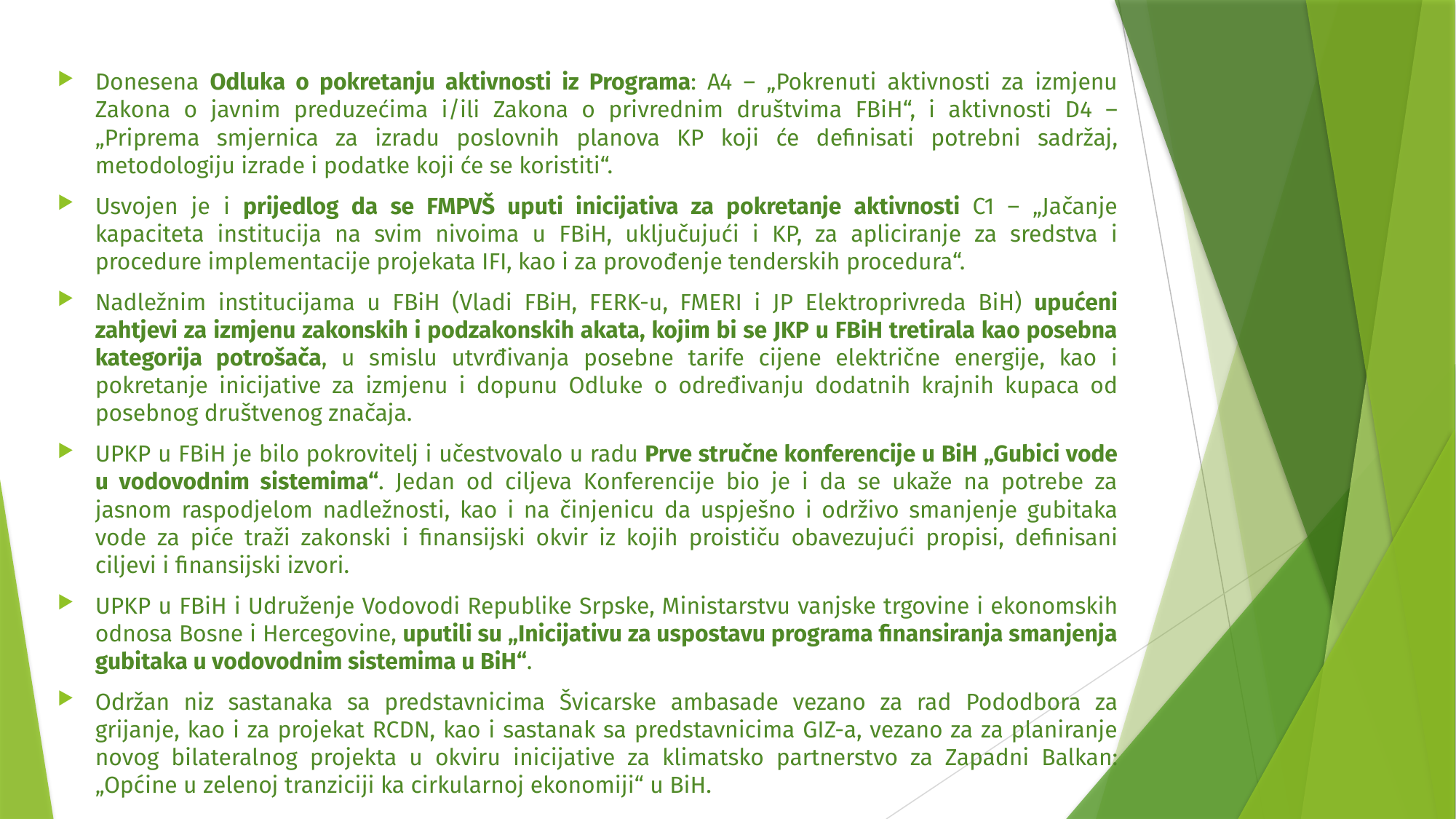

Donesena Odluka o pokretanju aktivnosti iz Programa: A4 – „Pokrenuti aktivnosti za izmjenu Zakona o javnim preduzećima i/ili Zakona o privrednim društvima FBiH“, i aktivnosti D4 – „Priprema smjernica za izradu poslovnih planova KP koji će definisati potrebni sadržaj, metodologiju izrade i podatke koji će se koristiti“.
Usvojen je i prijedlog da se FMPVŠ uputi inicijativa za pokretanje aktivnosti C1 – „Jačanje kapaciteta institucija na svim nivoima u FBiH, uključujući i KP, za apliciranje za sredstva i procedure implementacije projekata IFI, kao i za provođenje tenderskih procedura“.
Nadležnim institucijama u FBiH (Vladi FBiH, FERK-u, FMERI i JP Elektroprivreda BiH) upućeni zahtjevi za izmjenu zakonskih i podzakonskih akata, kojim bi se JKP u FBiH tretirala kao posebna kategorija potrošača, u smislu utvrđivanja posebne tarife cijene električne energije, kao i pokretanje inicijative za izmjenu i dopunu Odluke o određivanju dodatnih krajnih kupaca od posebnog društvenog značaja.
UPKP u FBiH je bilo pokrovitelj i učestvovalo u radu Prve stručne konferencije u BiH „Gubici vode u vodovodnim sistemima“. Jedan od ciljeva Konferencije bio je i da se ukaže na potrebe za jasnom raspodjelom nadležnosti, kao i na činjenicu da uspješno i održivo smanjenje gubitaka vode za piće traži zakonski i finansijski okvir iz kojih proističu obavezujući propisi, definisani ciljevi i finansijski izvori.
UPKP u FBiH i Udruženje Vodovodi Republike Srpske, Ministarstvu vanjske trgovine i ekonomskih odnosa Bosne i Hercegovine, uputili su „Inicijativu za uspostavu programa finansiranja smanjenja gubitaka u vodovodnim sistemima u BiH“.
Održan niz sastanaka sa predstavnicima Švicarske ambasade vezano za rad Pododbora za grijanje, kao i za projekat RCDN, kao i sastanak sa predstavnicima GIZ-a, vezano za za planiranje novog bilateralnog projekta u okviru inicijative za klimatsko partnerstvo za Zapadni Balkan: „Općine u zelenoj tranziciji ka cirkularnoj ekonomiji“ u BiH.